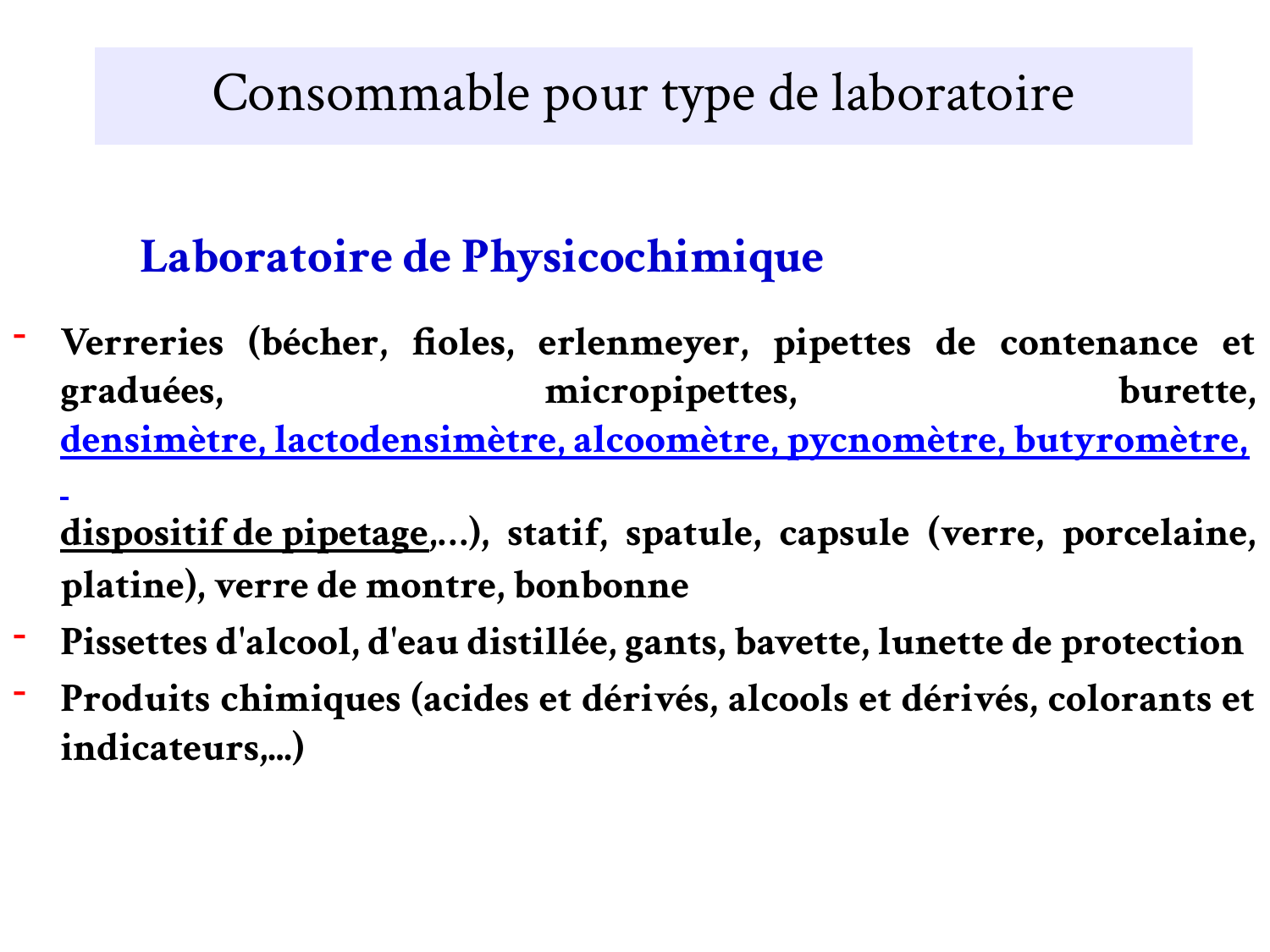

Consommable pour type de laboratoire
	Laboratoire de Physicochimique

Verreries (bécher, fioles, erlenmeyer, pipettes de contenance et graduées, micropipettes, burette, densimètre, lactodensimètre, alcoomètre, pycnomètre, butyromètre, dispositif de pipetage,…), statif, spatule, capsule (verre, porcelaine, platine), verre de montre, bonbonne
Pissettes d'alcool, d'eau distillée, gants, bavette, lunette de protection
Produits chimiques (acides et dérivés, alcools et dérivés, colorants et indicateurs,...)